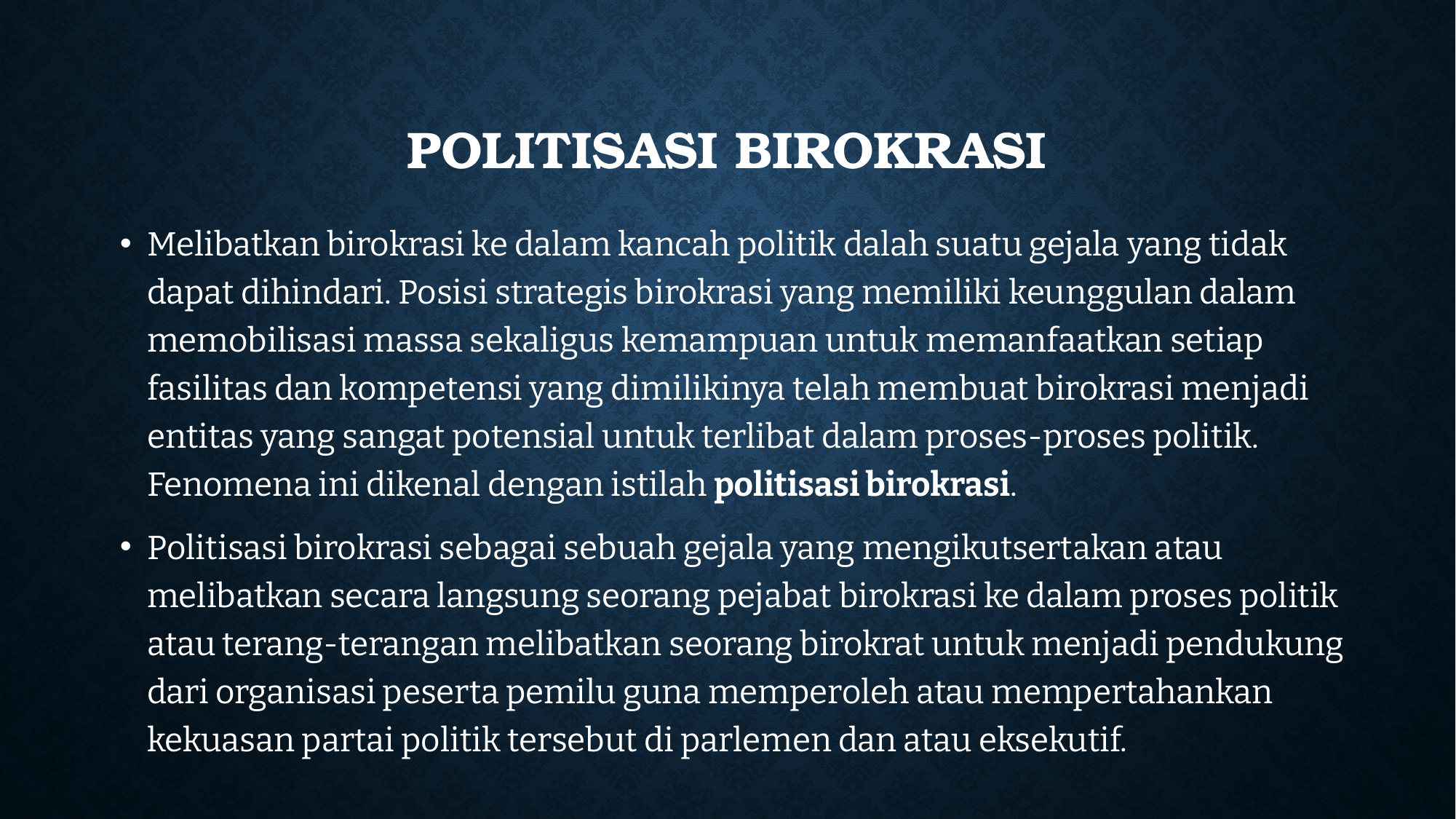

# POLITISASI BIROKRASI
Melibatkan birokrasi ke dalam kancah politik dalah suatu gejala yang tidak dapat dihindari. Posisi strategis birokrasi yang memiliki keunggulan dalam memobilisasi massa sekaligus kemampuan untuk memanfaatkan setiap fasilitas dan kompetensi yang dimilikinya telah membuat birokrasi menjadi entitas yang sangat potensial untuk terlibat dalam proses-proses politik. Fenomena ini dikenal dengan istilah politisasi birokrasi.
Politisasi birokrasi sebagai sebuah gejala yang mengikutsertakan atau melibatkan secara langsung seorang pejabat birokrasi ke dalam proses politik atau terang-terangan melibatkan seorang birokrat untuk menjadi pendukung dari organisasi peserta pemilu guna memperoleh atau mempertahankan kekuasan partai politik tersebut di parlemen dan atau eksekutif.